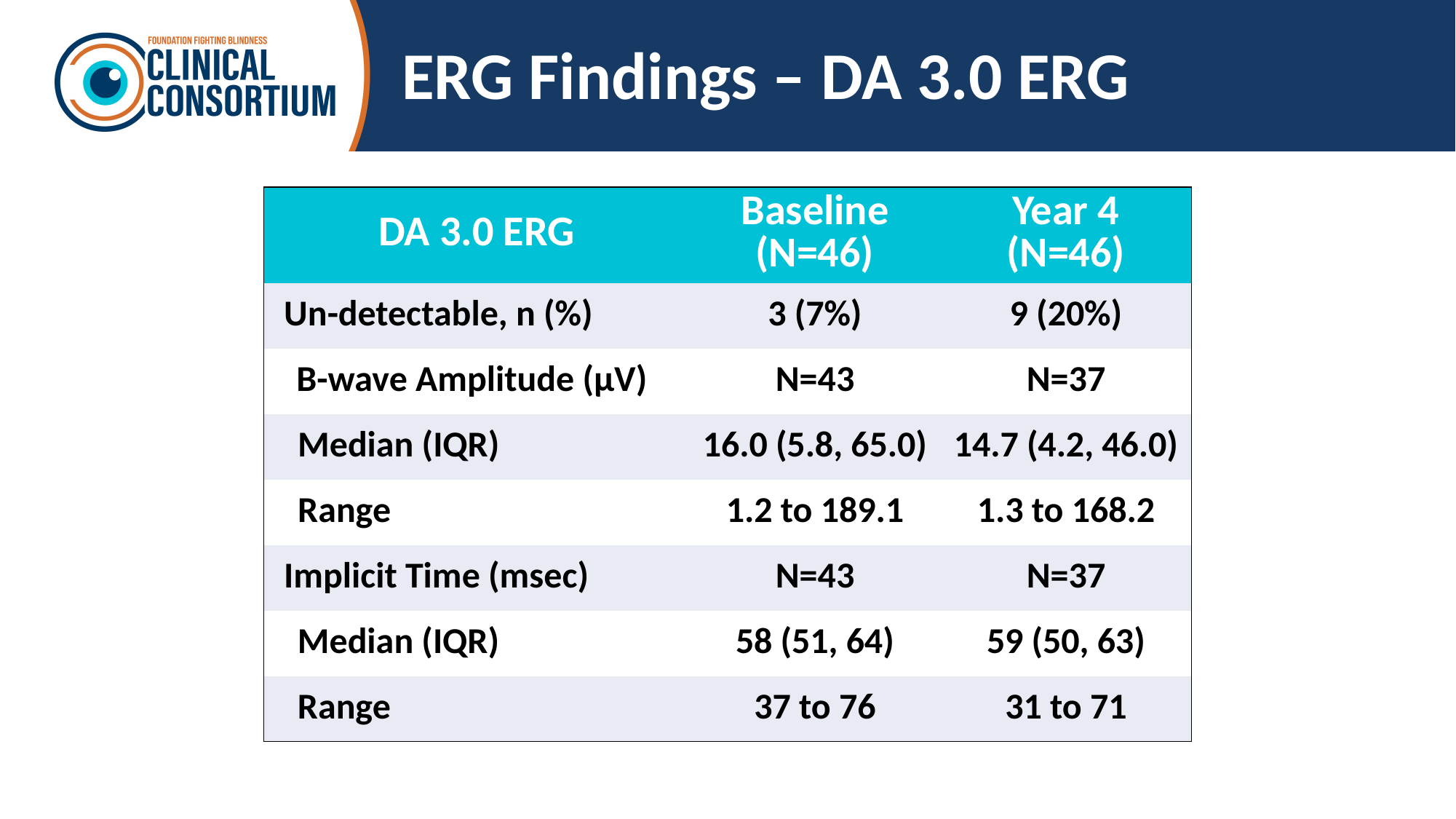

# ERG Findings – DA 3.0 ERG
| DA 3.0 ERG | Baseline (N=46) | Year 4 (N=46) |
| --- | --- | --- |
| Un-detectable, n (%) | 3 (7%) | 9 (20%) |
| B-wave Amplitude (µV) | N=43 | N=37 |
| Median (IQR) | 16.0 (5.8, 65.0) | 14.7 (4.2, 46.0) |
| Range | 1.2 to 189.1 | 1.3 to 168.2 |
| Implicit Time (msec) | N=43 | N=37 |
| Median (IQR) | 58 (51, 64) | 59 (50, 63) |
| Range | 37 to 76 | 31 to 71 |